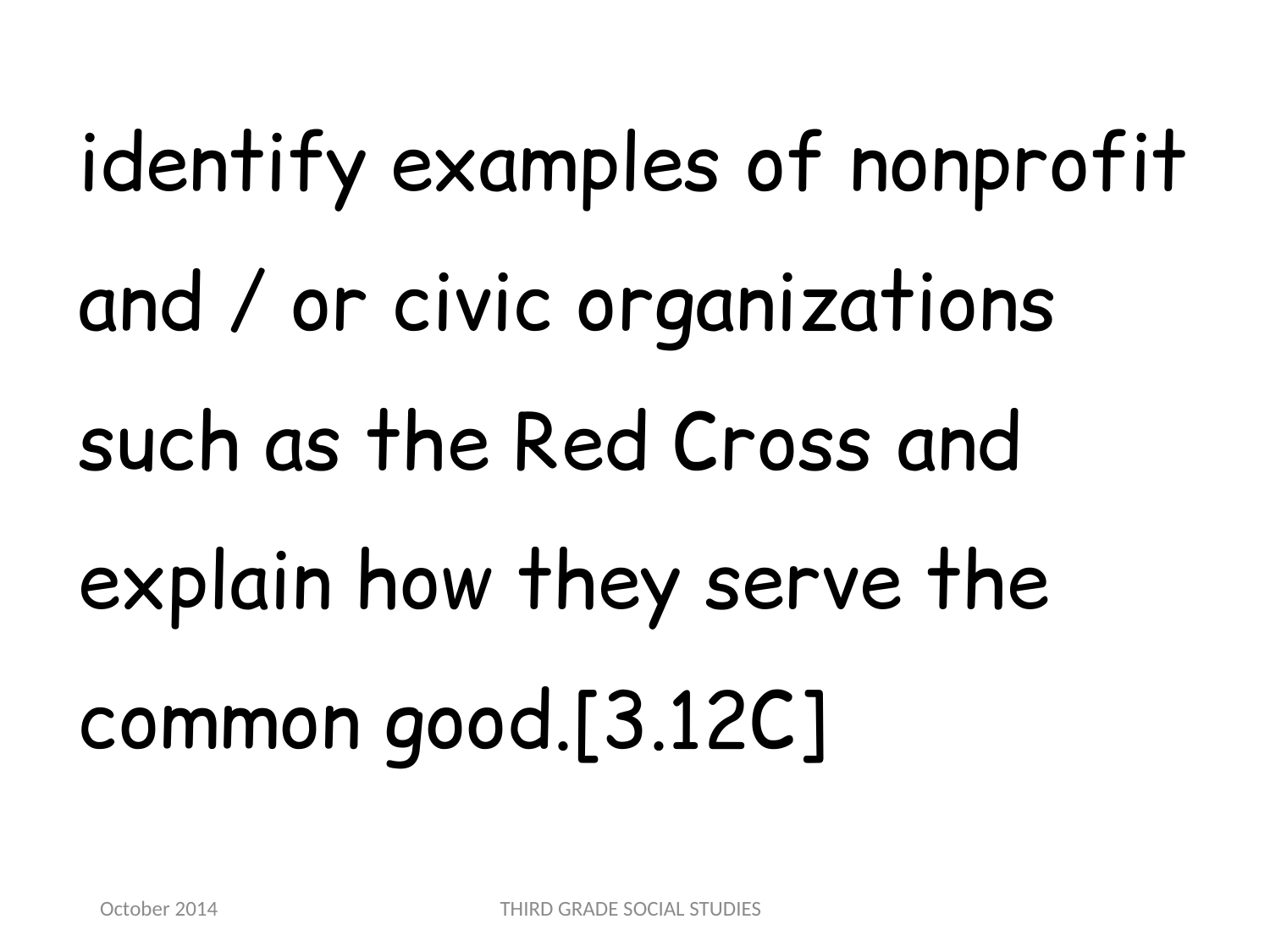

identify examples of nonprofit and / or civic organizations such as the Red Cross and explain how they serve the common good.[3.12C]
October 2014
THIRD GRADE SOCIAL STUDIES